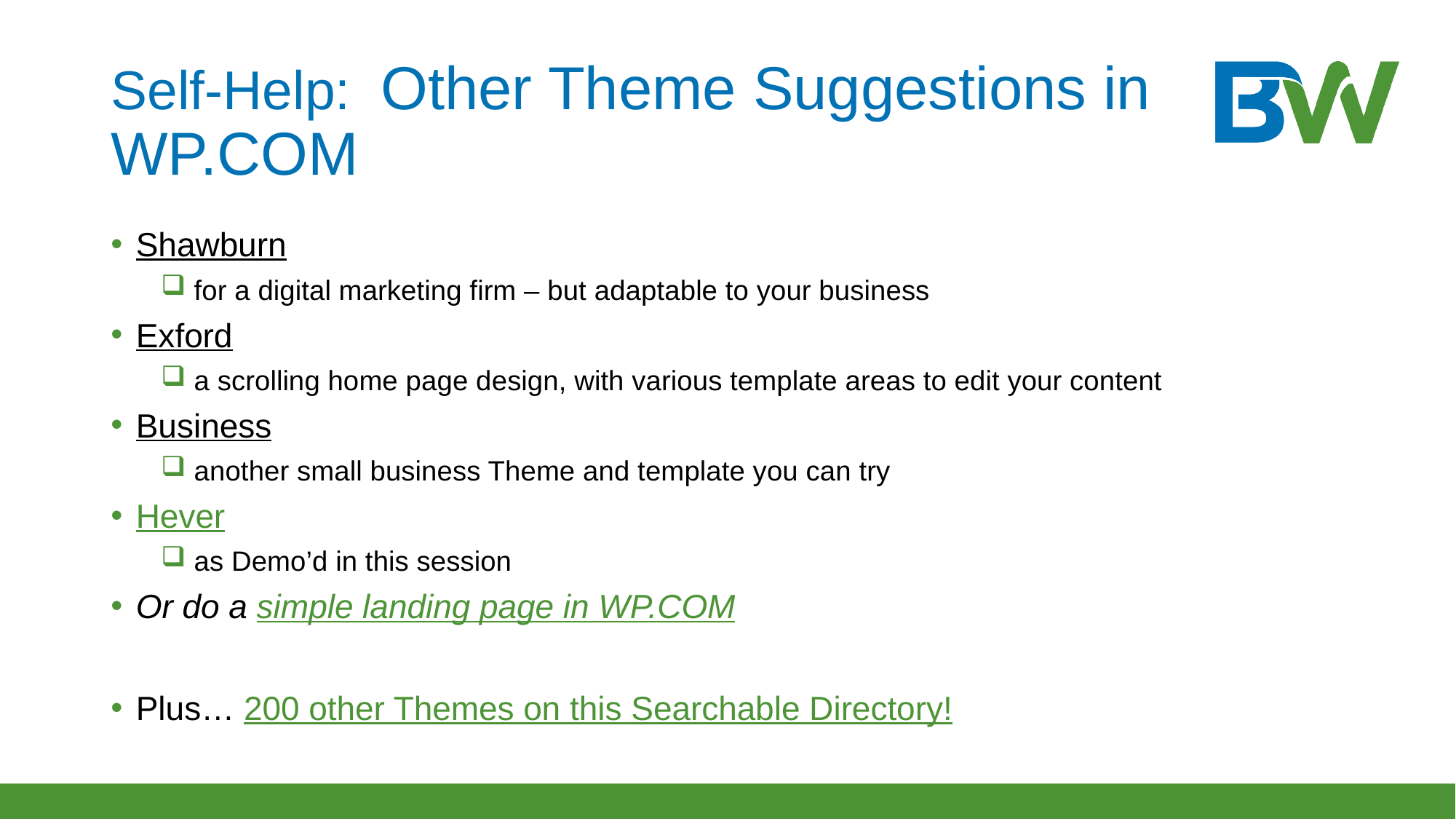

# Self-Help:  Other Theme Suggestions in WP.COM
Shawburn
 for a digital marketing firm – but adaptable to your business
Exford
 a scrolling home page design, with various template areas to edit your content
Business
 another small business Theme and template you can try
Hever
 as Demo’d in this session
Or do a simple landing page in WP.COM

Plus… 200 other Themes on this Searchable Directory!